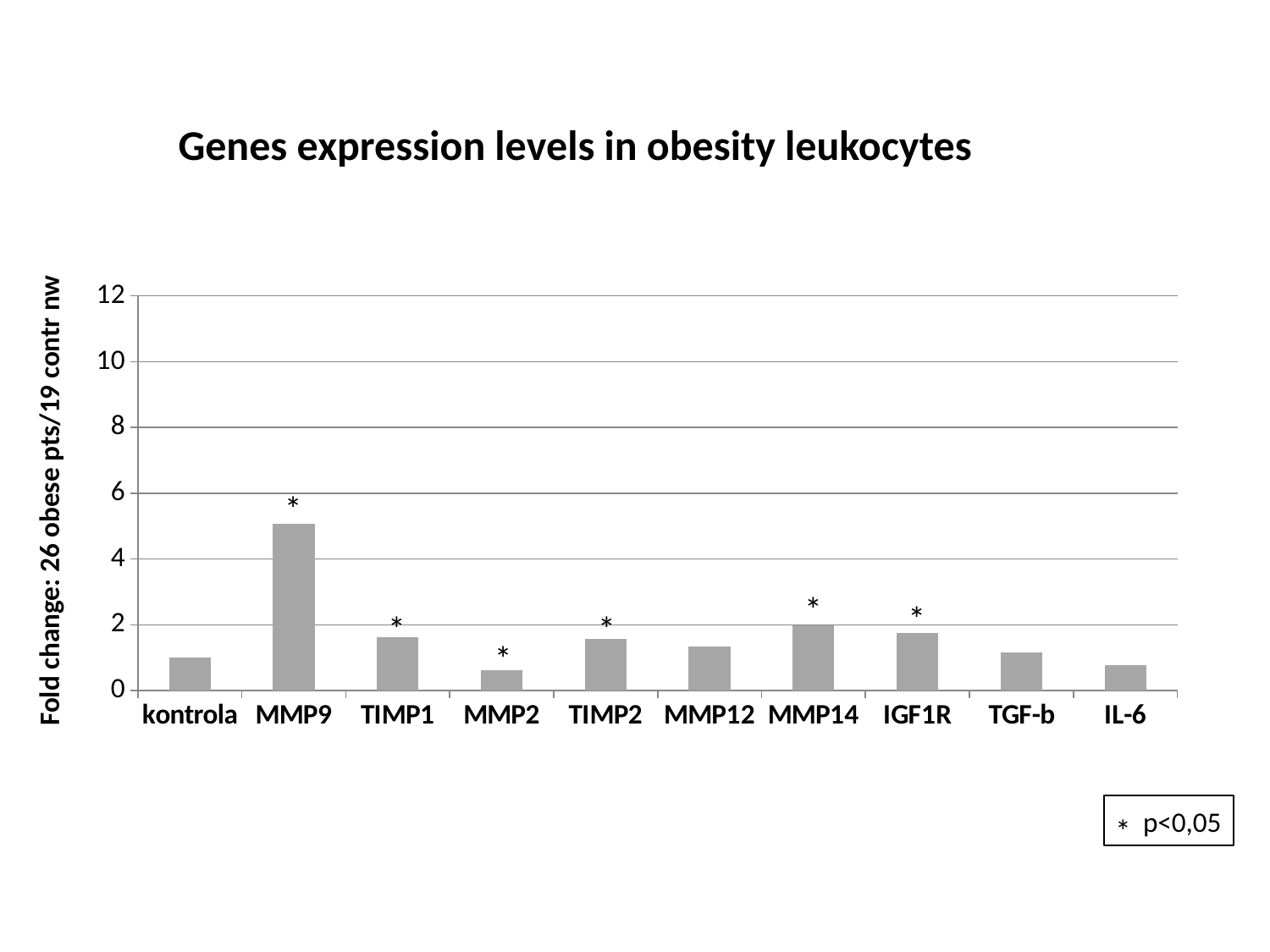

Genes expression levels in obesity leukocytes

### Chart

| Category |  |
|---|---|
| kontrola | 1.0 |
| MMP9 | 5.06 |
| TIMP1 | 1.61 |
| MMP2 | 0.6200000000000012 |
| TIMP2 | 1.56 |
| MMP12 | 1.35 |
| MMP14 | 1.9800000000000026 |
| IGF1R | 1.76 |
| TGF-b | 1.1700000000000021 |
| IL-6 | 0.7700000000000014 |
Fold change: 26 obese pts/19 contr nw
*
*
*
*
*
*
 p<0,05

*